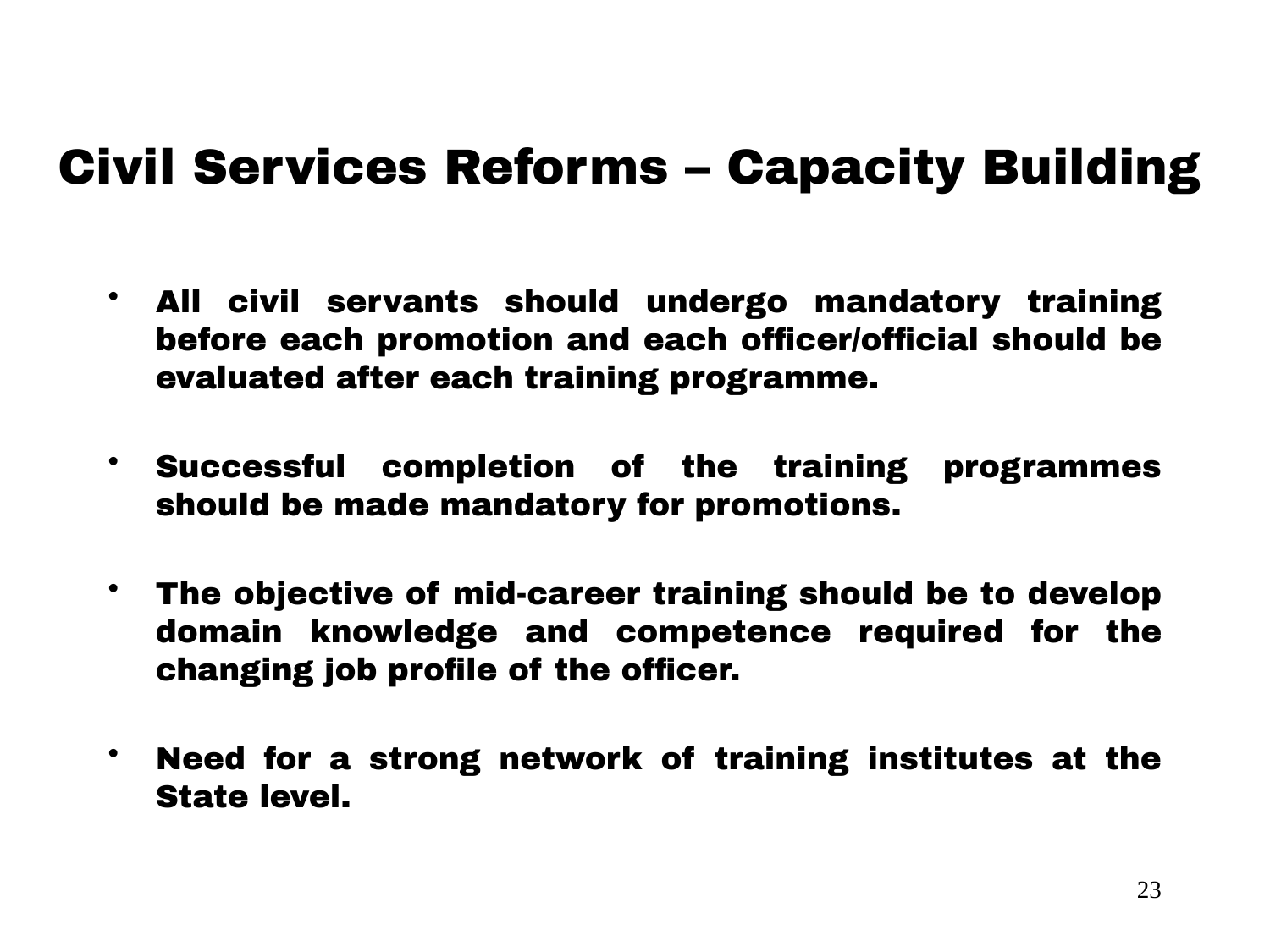

# Civil Services Reforms – Capacity Building
All civil servants should undergo mandatory training before each promotion and each officer/official should be evaluated after each training programme.

Successful completion of the training programmes should be made mandatory for promotions.

The objective of mid-career training should be to develop domain knowledge and competence required for the changing job profile of the officer.

Need for a strong network of training institutes at the State level.
23